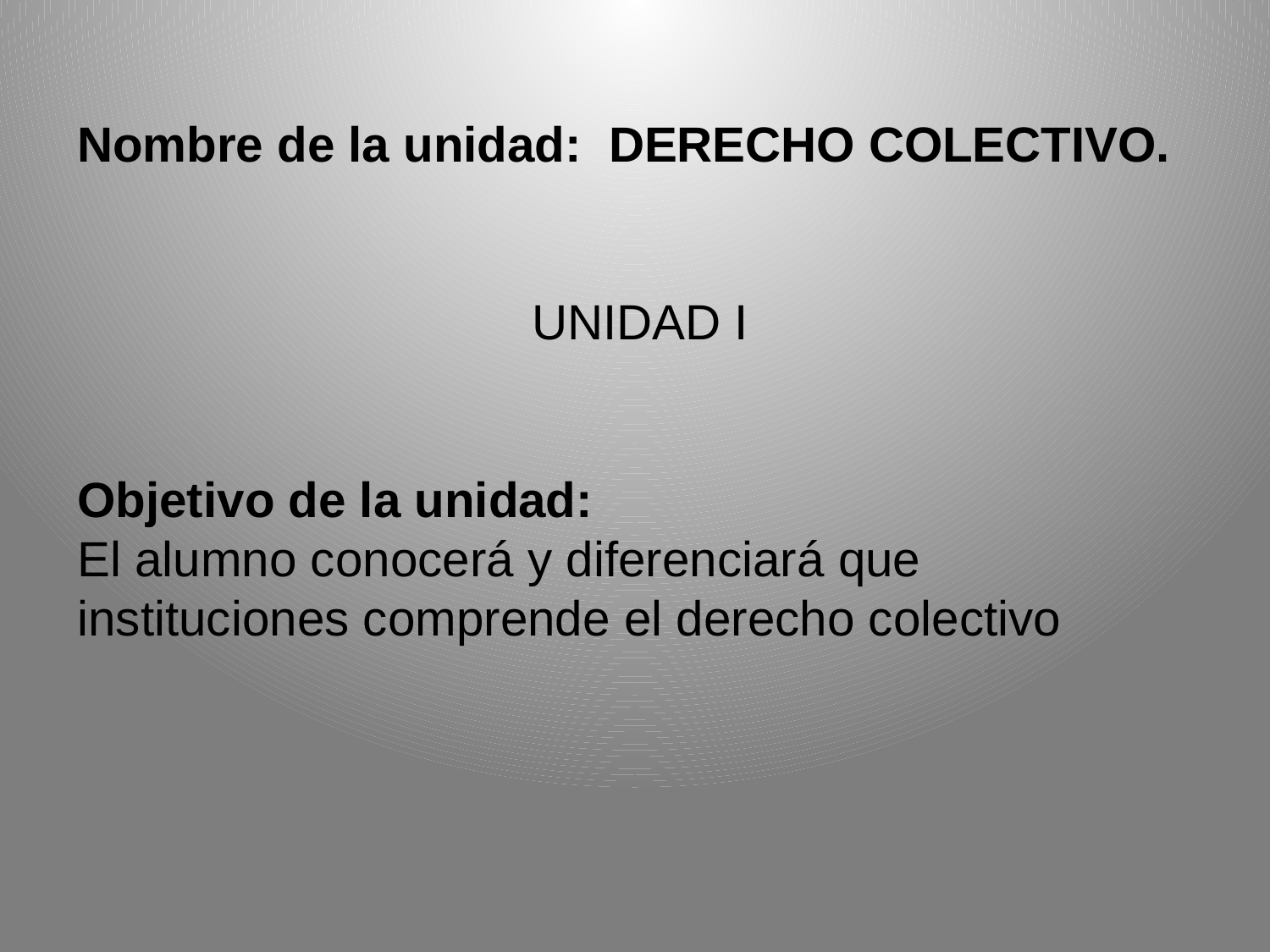

Nombre de la unidad:  DERECHO COLECTIVO.

UNIDAD I

Objetivo de la unidad:
El alumno conocerá y diferenciará que instituciones comprende el derecho colectivo